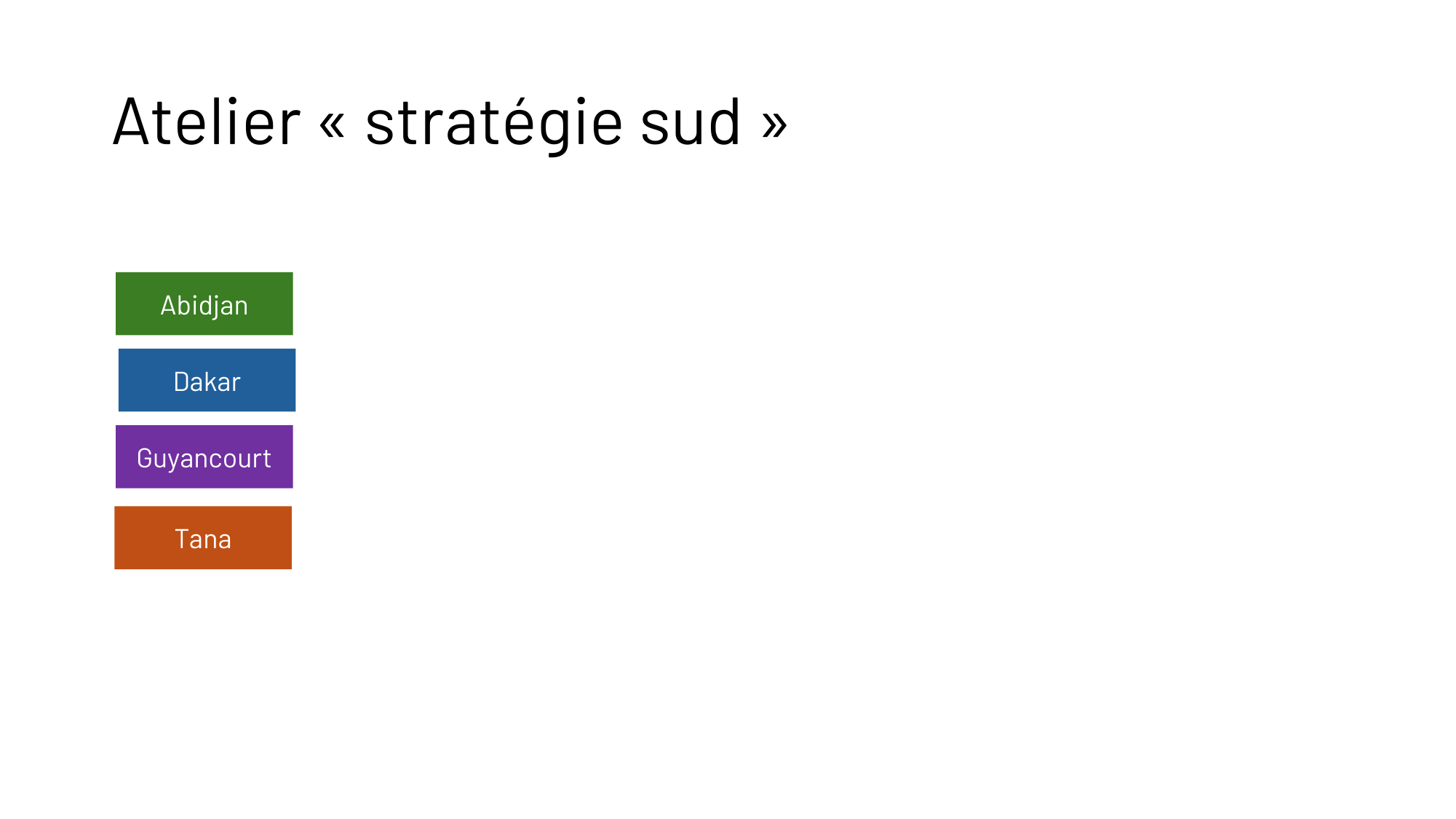

# Atelier « stratégie sud »

Recenser les projets
Les regrouper en « chantiers »
Identifier des chantiers « transversaux »
ou « méta-chantiers »

=> Identité de notre UMI

Chantier 1

Chantier 2

Chantier 3

Chantier 4
Abidjan

Dakar

Guyancourt

Tana